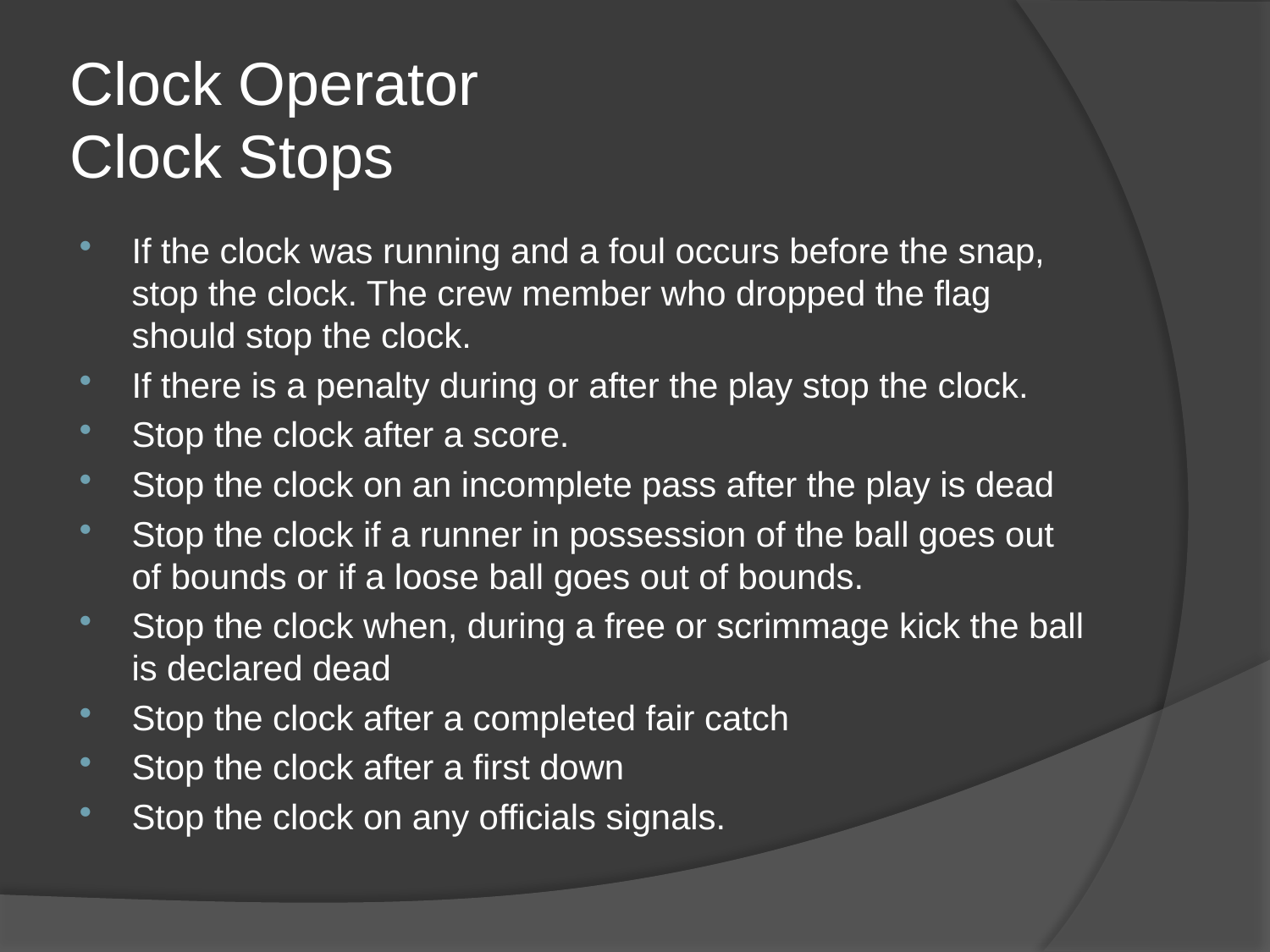

# Clock Operator Clock Stops
If the clock was running and a foul occurs before the snap, stop the clock. The crew member who dropped the flag should stop the clock.
If there is a penalty during or after the play stop the clock.
Stop the clock after a score.
Stop the clock on an incomplete pass after the play is dead
Stop the clock if a runner in possession of the ball goes out of bounds or if a loose ball goes out of bounds.
Stop the clock when, during a free or scrimmage kick the ball is declared dead
Stop the clock after a completed fair catch
Stop the clock after a first down
Stop the clock on any officials signals.